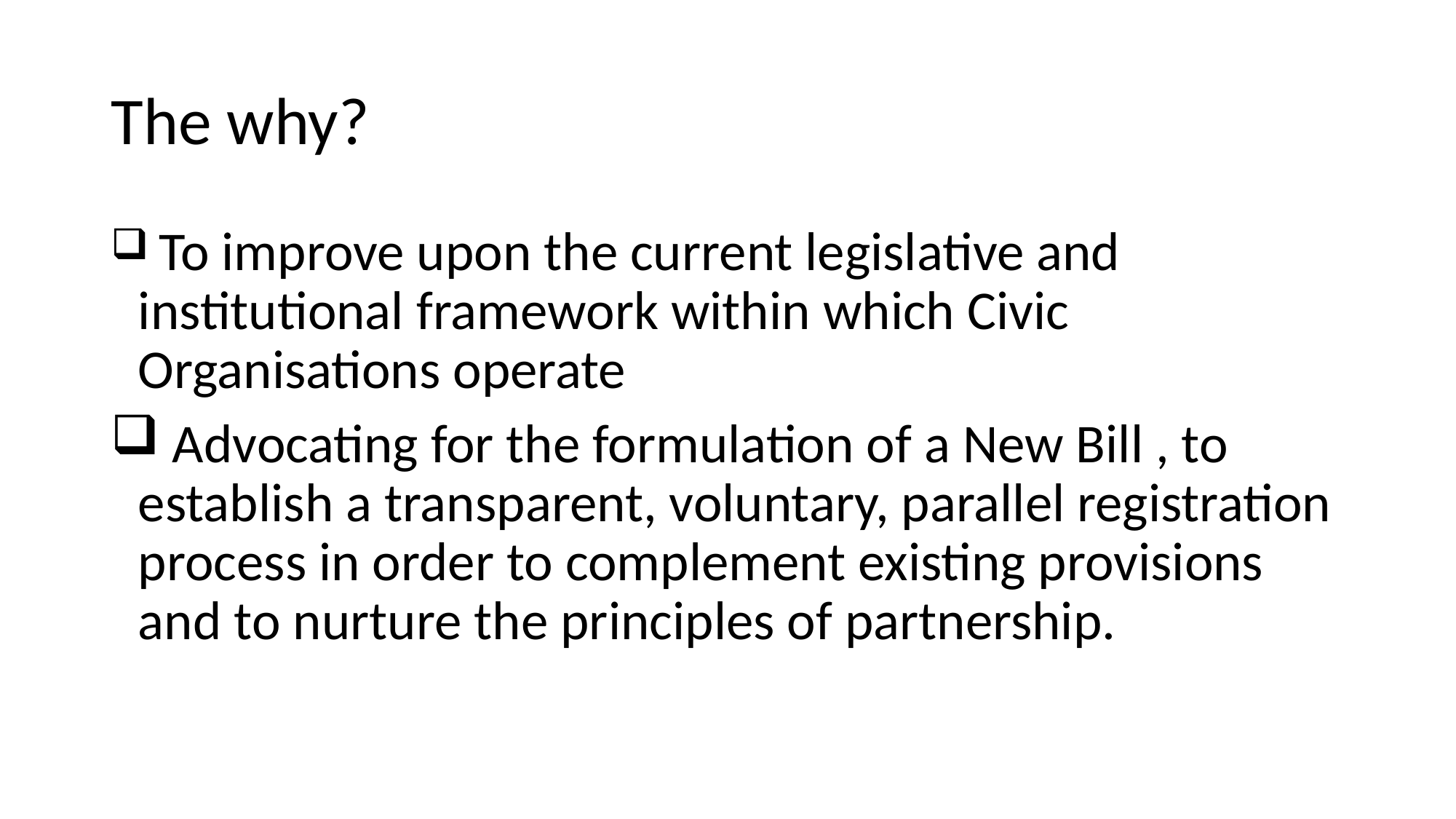

# The why?
 To improve upon the current legislative and institutional framework within which Civic Organisations operate
 Advocating for the formulation of a New Bill , to establish a transparent, voluntary, parallel registration process in order to complement existing provisions and to nurture the principles of partnership.